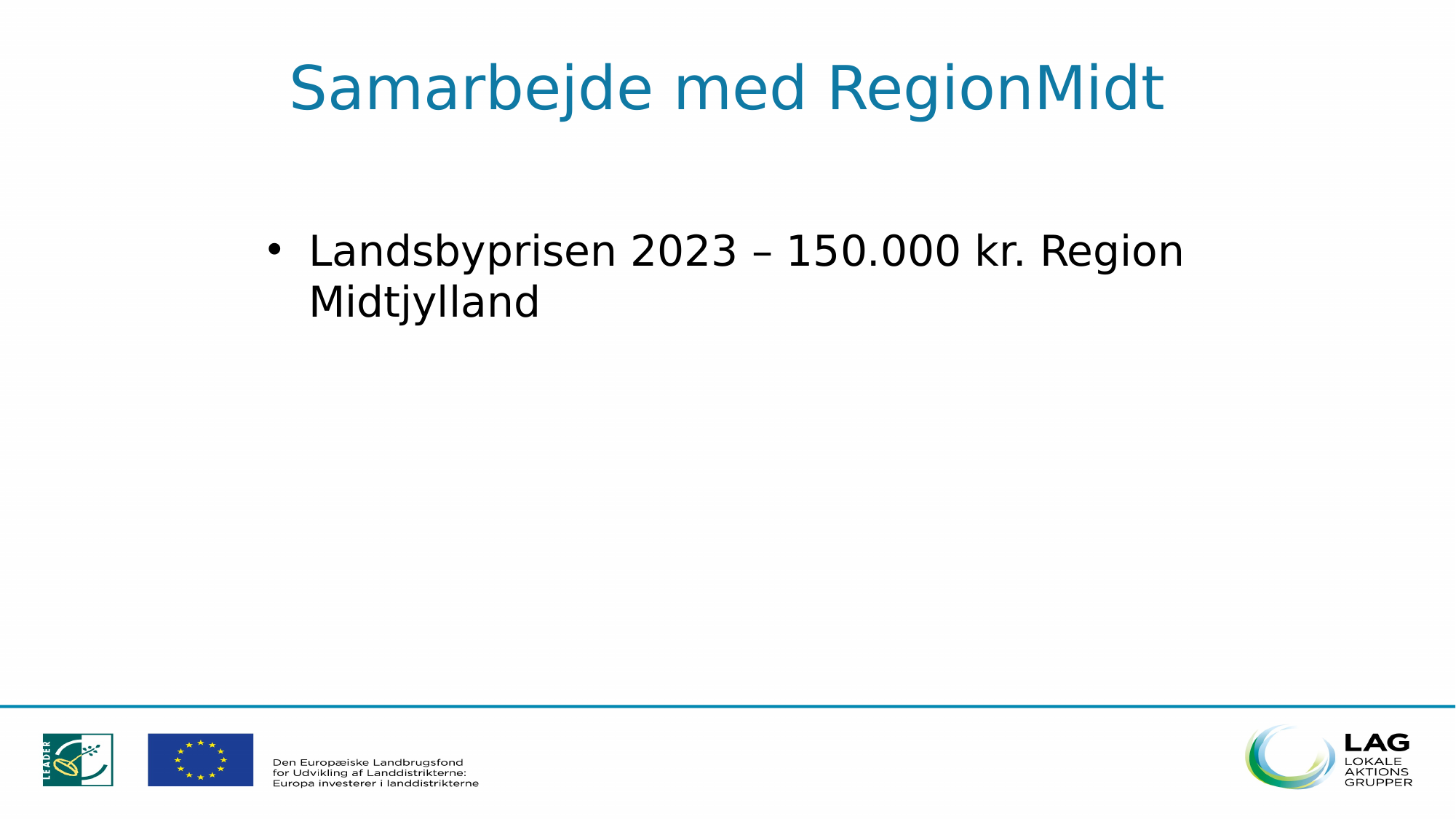

# Samarbejde med RegionMidt
Landsbyprisen 2023 – 150.000 kr. Region Midtjylland